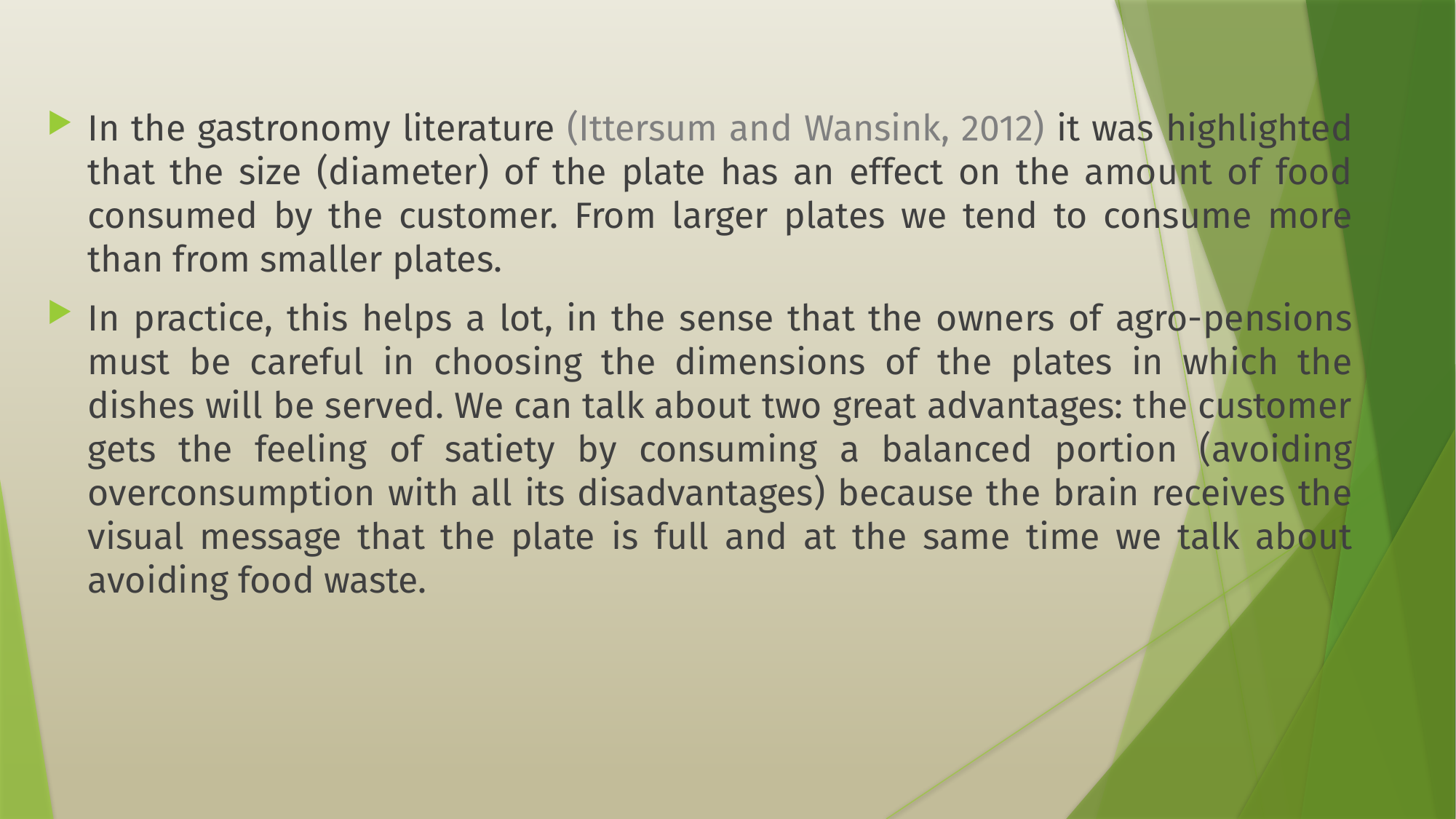

In the gastronomy literature (Ittersum and Wansink, 2012) it was highlighted that the size (diameter) of the plate has an effect on the amount of food consumed by the customer. From larger plates we tend to consume more than from smaller plates.
In practice, this helps a lot, in the sense that the owners of agro-pensions must be careful in choosing the dimensions of the plates in which the dishes will be served. We can talk about two great advantages: the customer gets the feeling of satiety by consuming a balanced portion (avoiding overconsumption with all its disadvantages) because the brain receives the visual message that the plate is full and at the same time we talk about avoiding food waste.